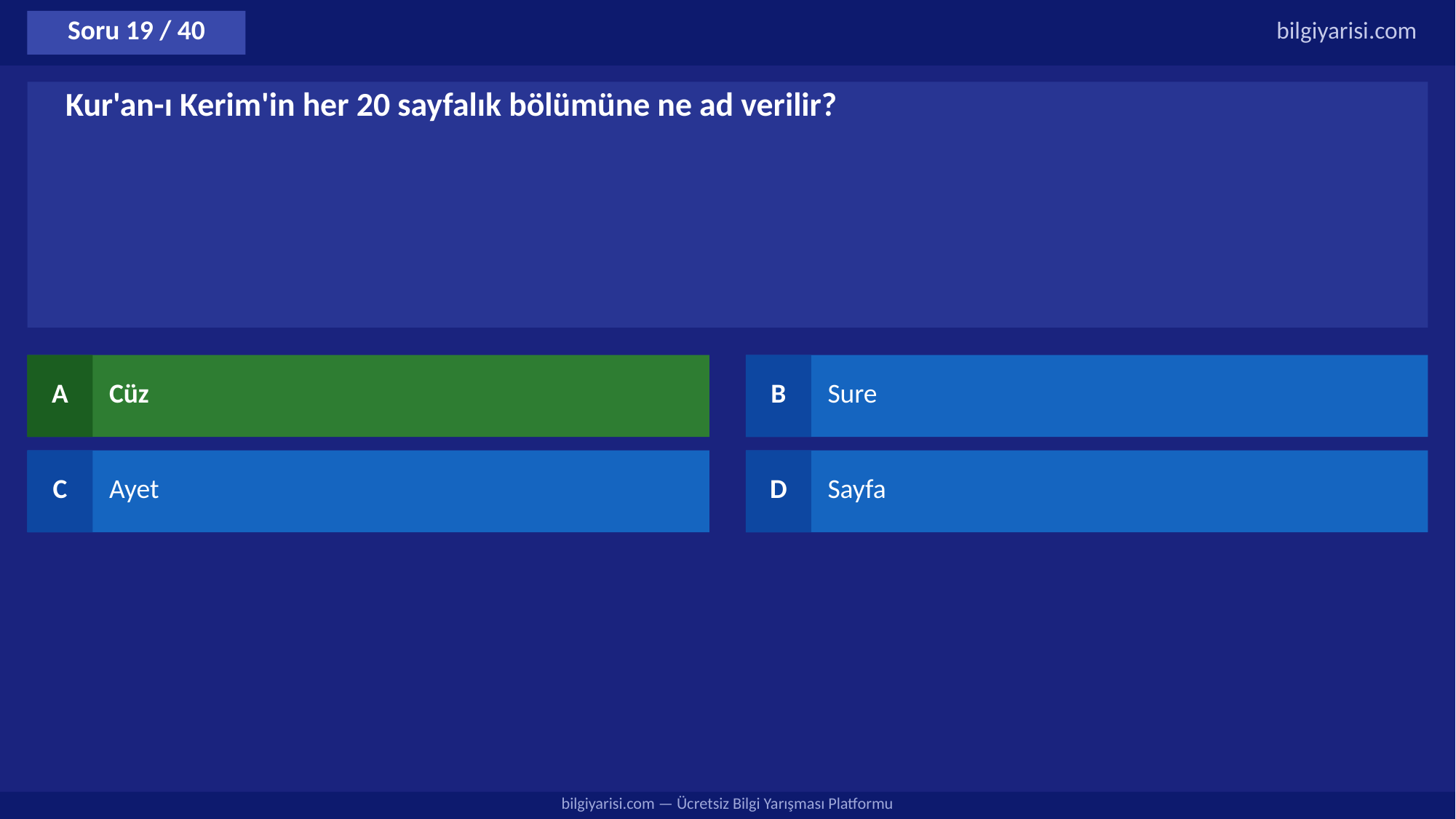

Soru 19 / 40
bilgiyarisi.com

Kur'an-ı Kerim'in her 20 sayfalık bölümüne ne ad verilir?

A
Cüz

B
Sure

C
Ayet

D
Sayfa
bilgiyarisi.com — Ücretsiz Bilgi Yarışması Platformu